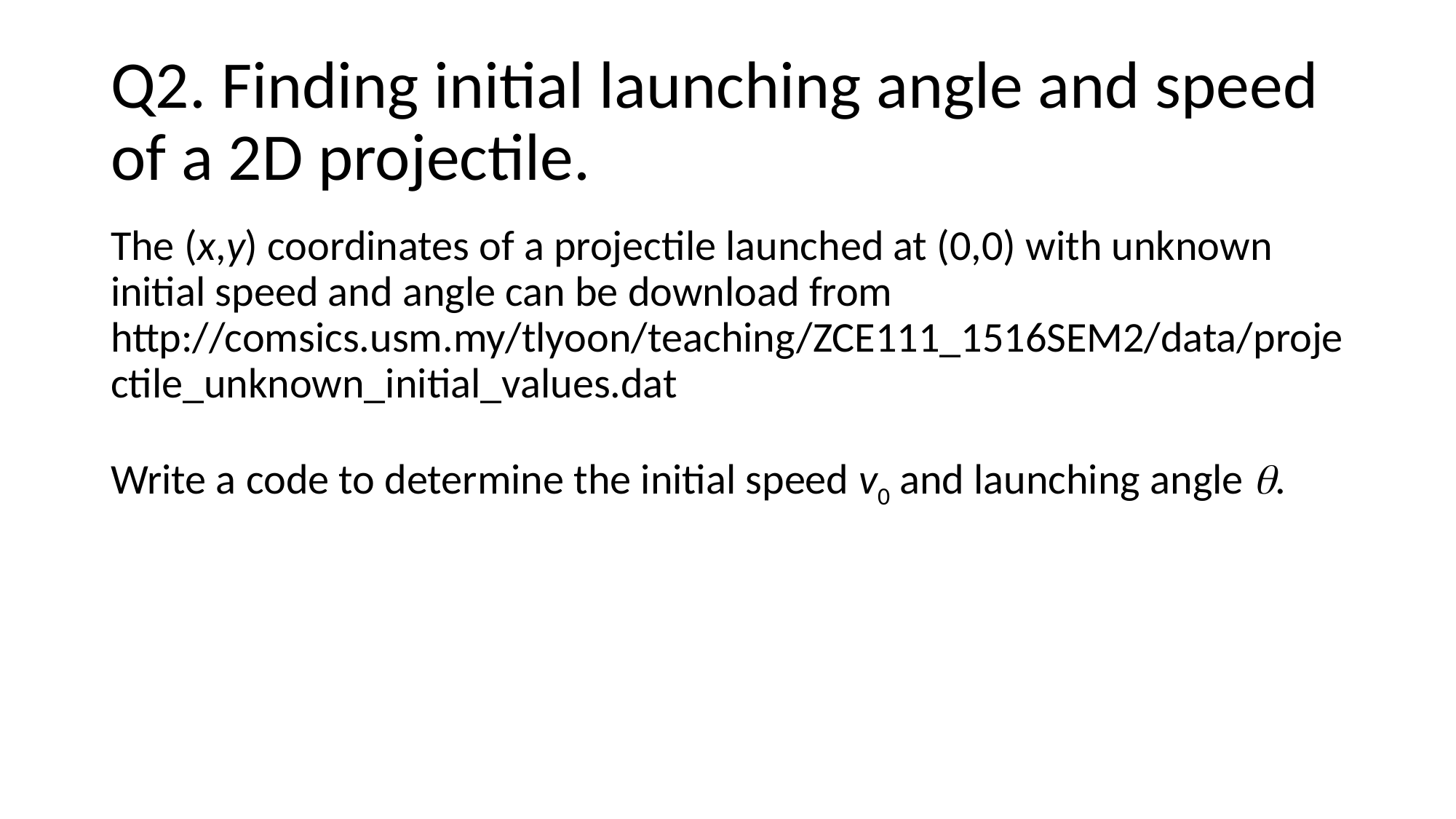

Q2. Finding initial launching angle and speed of a 2D projectile.
The (x,y) coordinates of a projectile launched at (0,0) with unknown initial speed and angle can be download from http://comsics.usm.my/tlyoon/teaching/ZCE111_1516SEM2/data/projectile_unknown_initial_values.dat

Write a code to determine the initial speed v0 and launching angle θ.